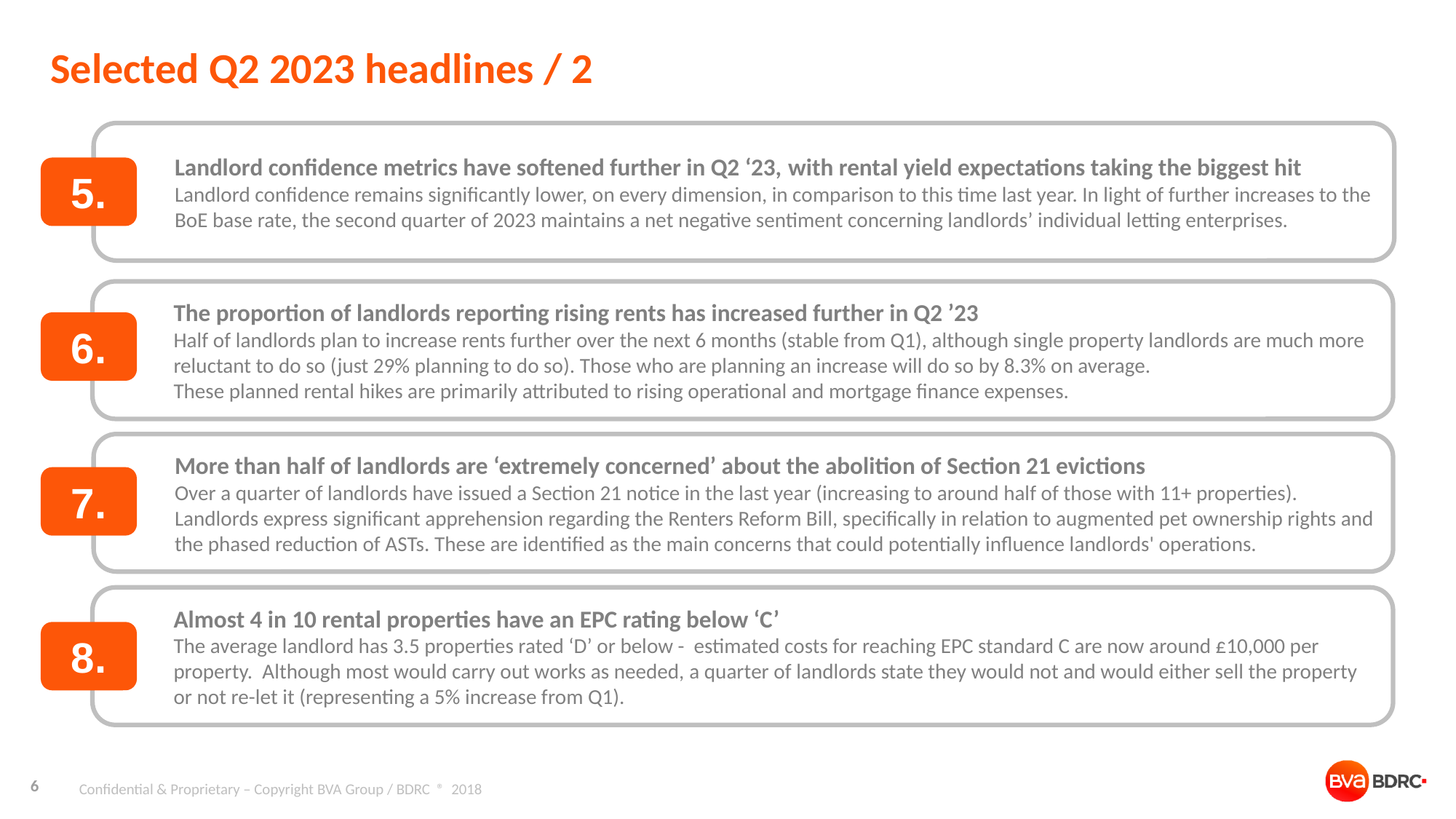

# Selected Q2 2023 headlines / 2
Landlord confidence metrics have softened further in Q2 ‘23, with rental yield expectations taking the biggest hit
Landlord confidence remains significantly lower, on every dimension, in comparison to this time last year. In light of further increases to the BoE base rate, the second quarter of 2023 maintains a net negative sentiment concerning landlords’ individual letting enterprises.
5.
The proportion of landlords reporting rising rents has increased further in Q2 ’23
Half of landlords plan to increase rents further over the next 6 months (stable from Q1), although single property landlords are much more reluctant to do so (just 29% planning to do so). Those who are planning an increase will do so by 8.3% on average.
These planned rental hikes are primarily attributed to rising operational and mortgage finance expenses.
6.
More than half of landlords are ‘extremely concerned’ about the abolition of Section 21 evictions
Over a quarter of landlords have issued a Section 21 notice in the last year (increasing to around half of those with 11+ properties). Landlords express significant apprehension regarding the Renters Reform Bill, specifically in relation to augmented pet ownership rights and the phased reduction of ASTs. These are identified as the main concerns that could potentially influence landlords' operations.
7.
Almost 4 in 10 rental properties have an EPC rating below ‘C’
The average landlord has 3.5 properties rated ‘D’ or below -  estimated costs for reaching EPC standard C are now around £10,000 per property.  Although most would carry out works as needed, a quarter of landlords state they would not and would either sell the property or not re-let it (representing a 5% increase from Q1).
8.